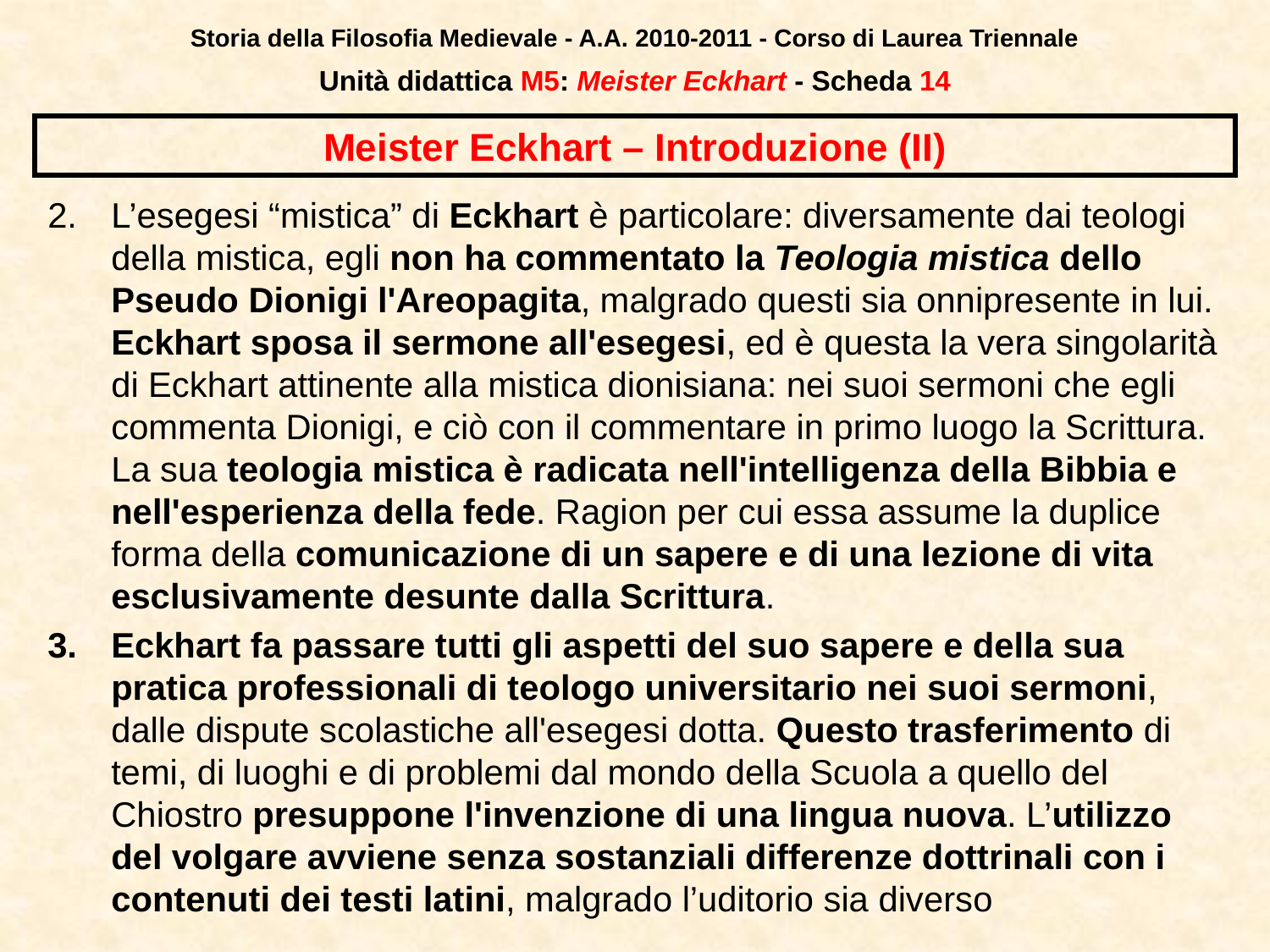

Storia della Filosofia Medievale - A.A. 2010-2011 - Corso di Laurea Triennale
Unità didattica M5: Meister Eckhart - Scheda 14
# Meister Eckhart – Introduzione (II)
L’esegesi “mistica” di Eckhart è particolare: diversamente dai teologi della mistica, egli non ha commentato la Teologia mistica dello Pseudo Dionigi l'Areopagita, malgrado questi sia onnipresente in lui. Eckhart sposa il sermone all'esegesi, ed è questa la vera singolarità di Eckhart attinente alla mistica dionisiana: nei suoi sermoni che egli commenta Dionigi, e ciò con il commentare in primo luogo la Scrittura. La sua teologia mistica è radicata nell'intelligenza della Bibbia e nell'esperienza della fede. Ragion per cui essa assume la duplice forma della comunicazione di un sapere e di una lezione di vita esclusivamente desunte dalla Scrittura.
Eckhart fa passare tutti gli aspetti del suo sapere e della sua pratica professionali di teologo universitario nei suoi sermoni, dalle dispute scolastiche all'esegesi dotta. Questo trasferimento di temi, di luoghi e di pro­blemi dal mondo della Scuola a quello del Chiostro presuppone l'invenzione di una lingua nuova. L’utilizzo del volgare avviene senza sostanziali differenze dottrinali con i contenuti dei testi latini, malgrado l’uditorio sia diverso